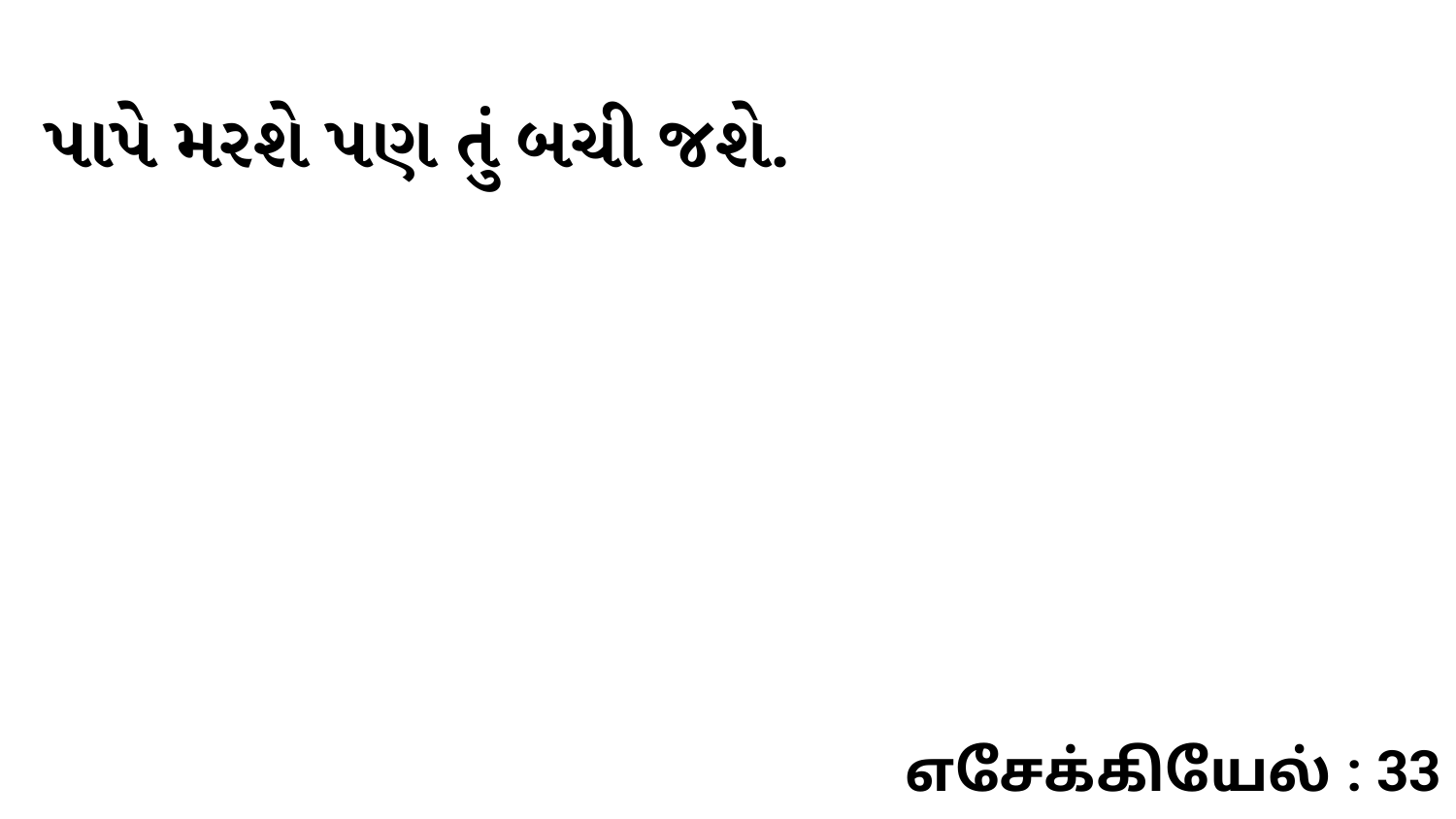

પાપે મરશે પણ તું બચી જશે.
எசேக்கியேல் : 33